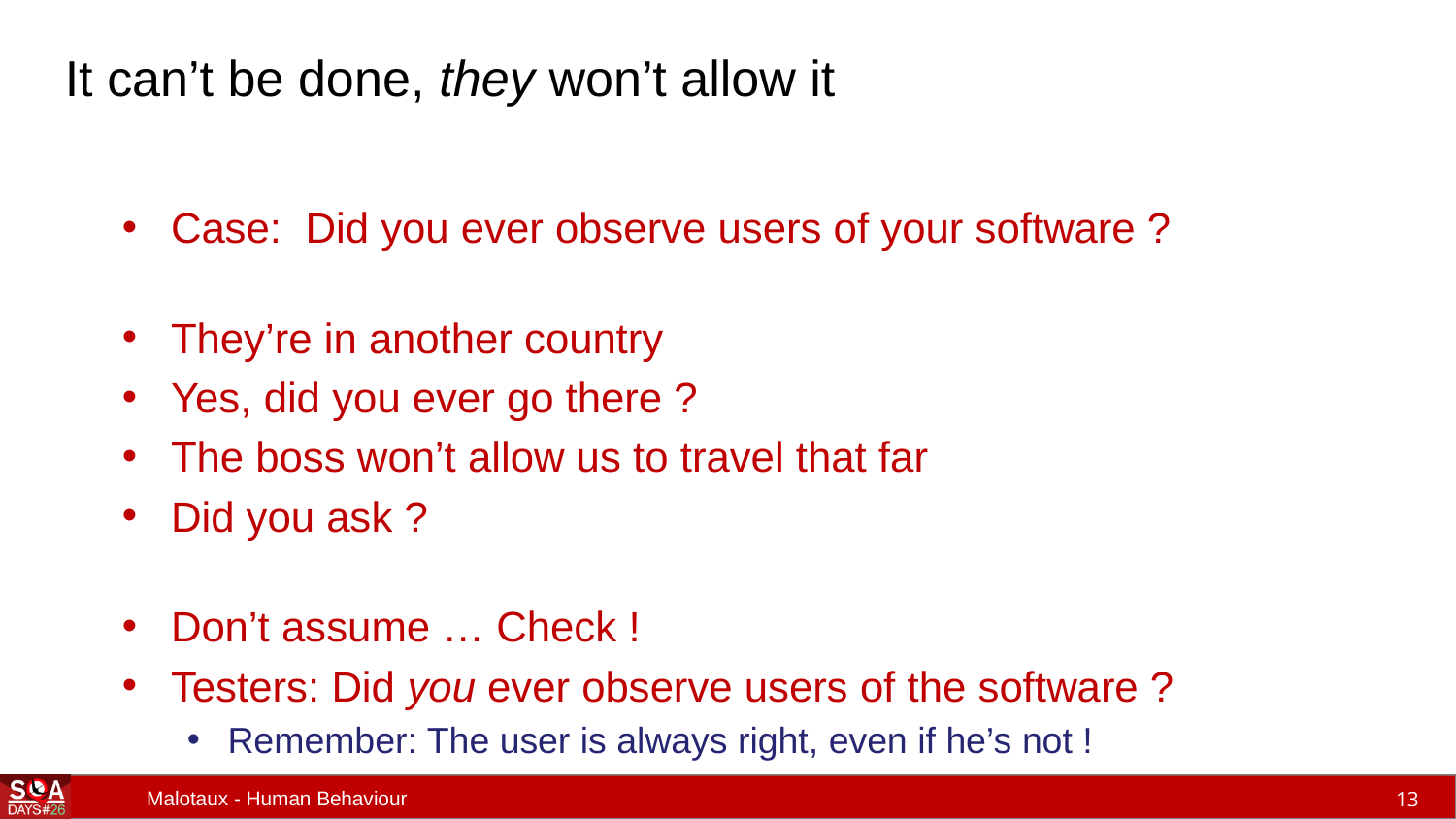

# It can’t be done, they won’t allow it
Case:  Did you ever observe users of your software ?

They’re in another country
Yes, did you ever go there ?
The boss won’t allow us to travel that far
Did you ask ?

Don’t assume … Check !
Testers: Did you ever observe users of the software ?
Remember: The user is always right, even if he’s not !
13